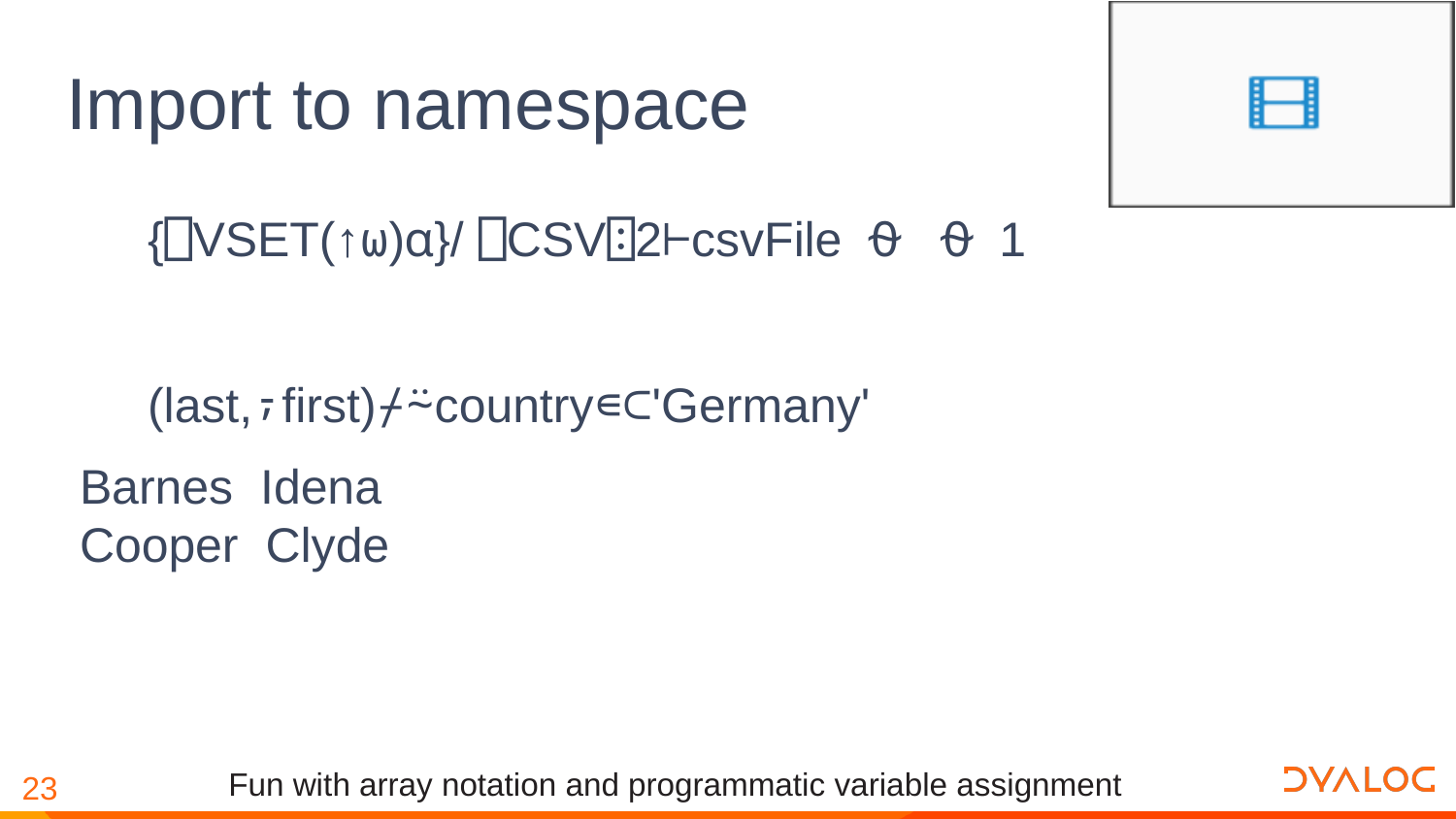

# Import to namespace
      {⎕VSET(↑⍵)⍺}/ ⎕CSV⍠2⊢csvFile ⍬ ⍬ 1

      (last,⍪first)⌿⍨country∊⊂'Germany'
 Barnes  Idena
 Cooper  Clyde